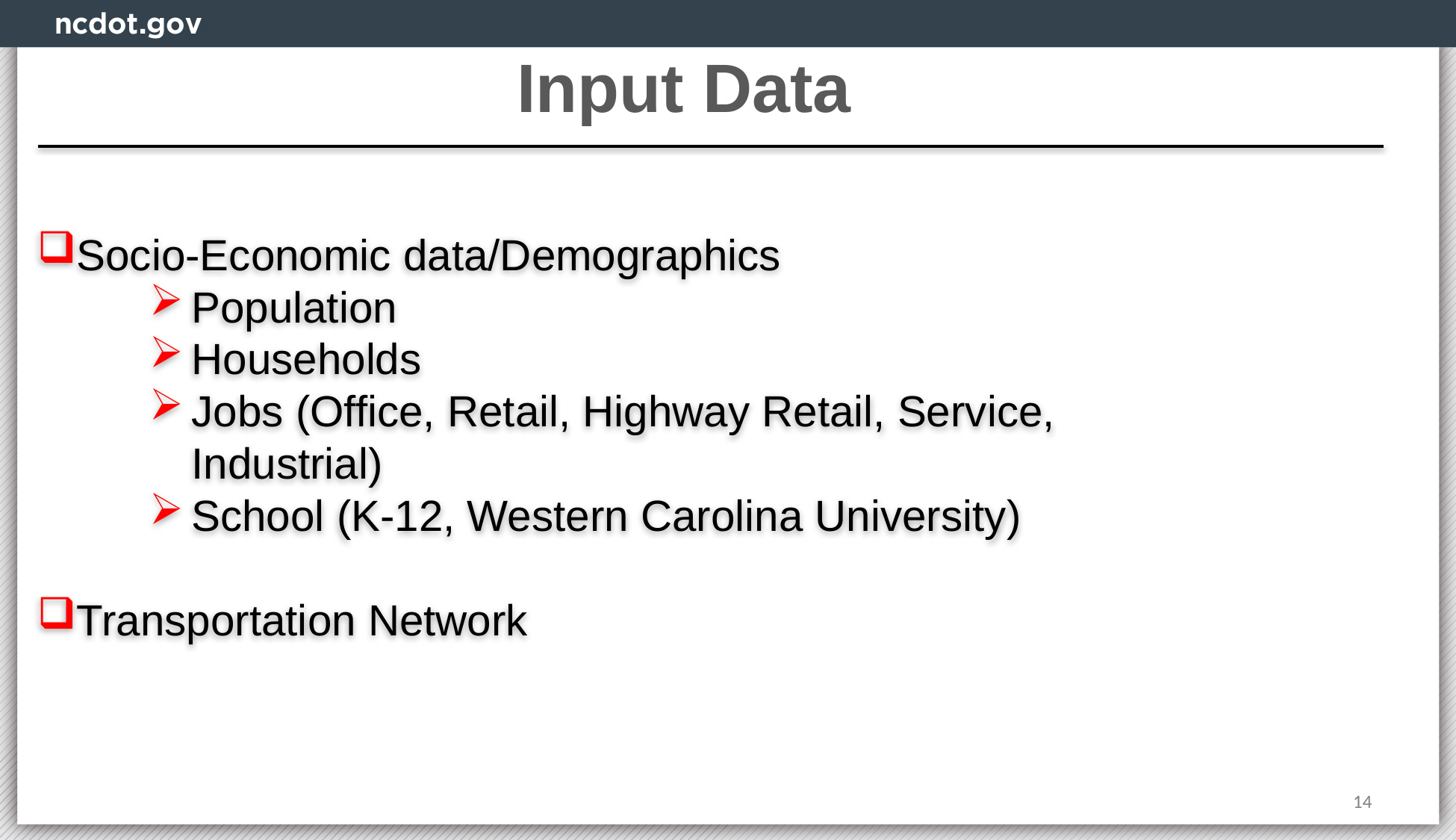

Input Data
Socio-Economic data/Demographics
Population
Households
Jobs (Office, Retail, Highway Retail, Service, Industrial)
School (K-12, Western Carolina University)

Transportation Network

14